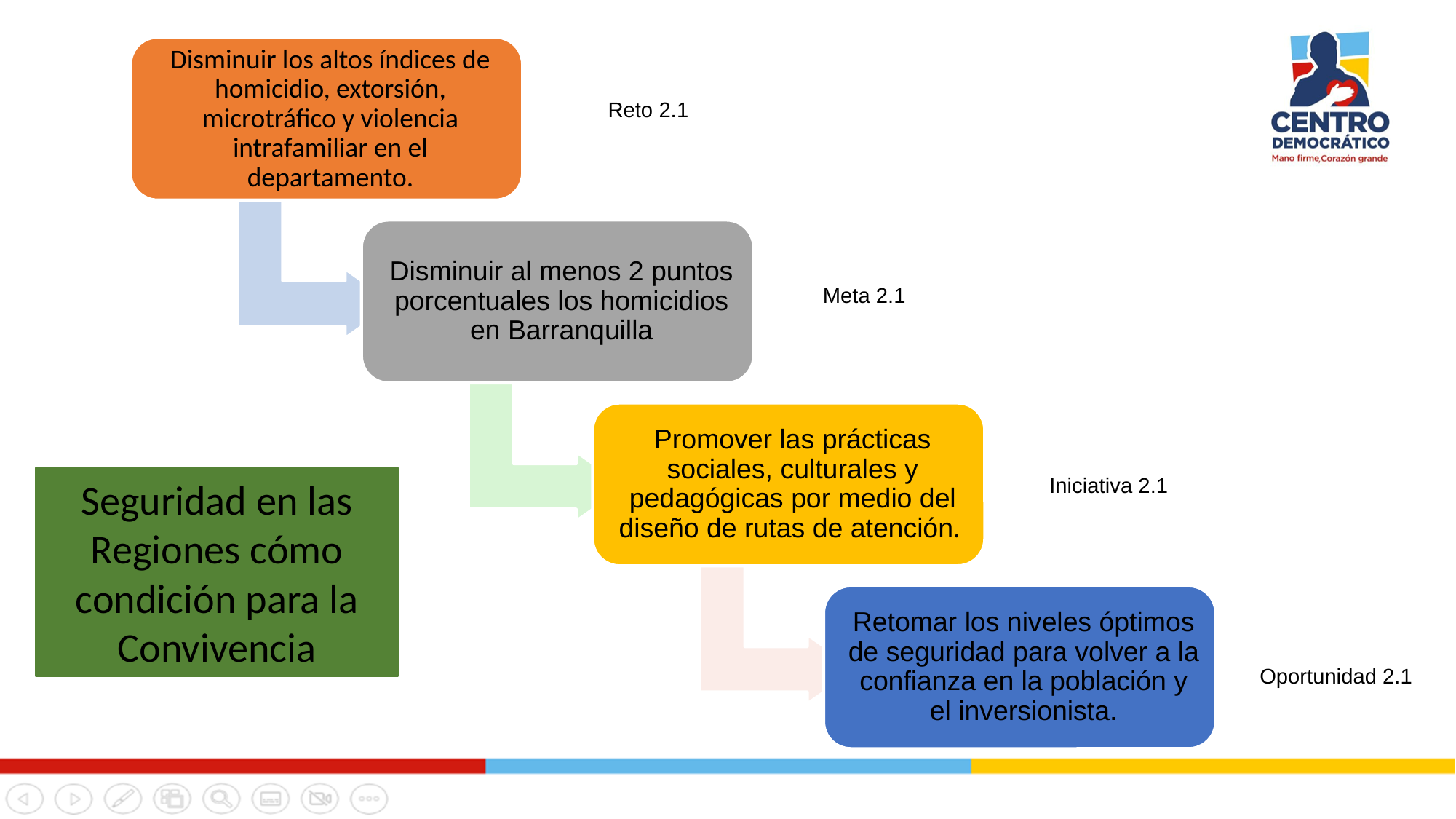

Disminuir los altos índices de homicidio, extorsión, microtráfico y violencia intrafamiliar en el departamento.
Disminuir al menos 2 puntos porcentuales los homicidios en Barranquilla
Promover las prácticas sociales, culturales y pedagógicas por medio del diseño de rutas de atención.
Retomar los niveles óptimos de seguridad para volver a la confianza en la población y el inversionista.
Reto 2.1
Meta 2.1
Iniciativa 2.1
Seguridad en las Regiones cómo condición para la Convivencia
Oportunidad 2.1